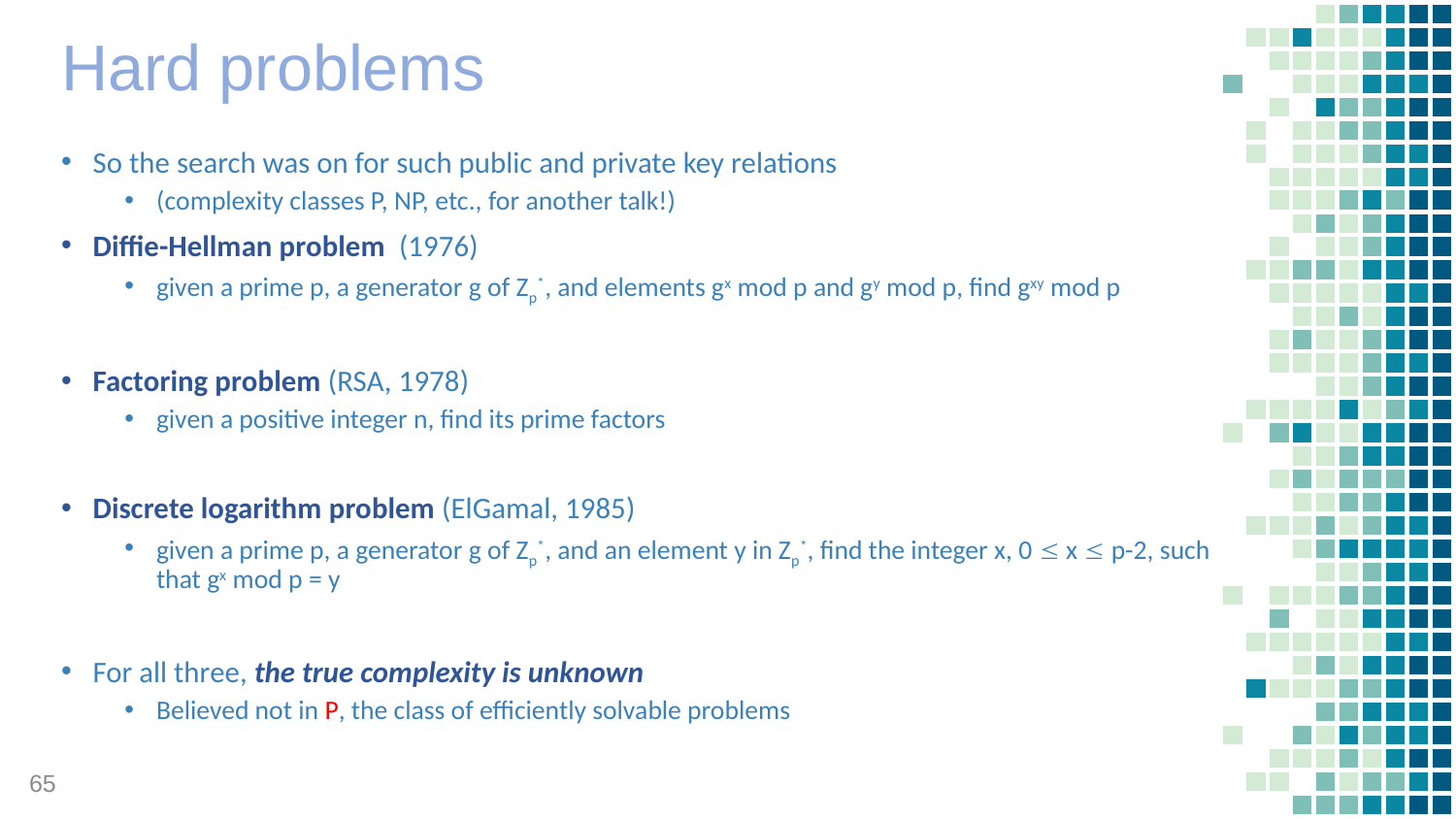

# Hard problems
So the search was on for such public and private key relations
(complexity classes P, NP, etc., for another talk!)
Diffie-Hellman problem  (1976)
given a prime p, a generator g of Zp*, and elements gx mod p and gy mod p, find gxy mod p

Factoring problem (RSA, 1978)
given a positive integer n, find its prime factors

Discrete logarithm problem (ElGamal, 1985)
given a prime p, a generator g of Zp*, and an element y in Zp*, find the integer x, 0 ≤ x ≤ p-2, such that gx mod p = y

For all three, the true complexity is unknown
Believed not in P, the class of efficiently solvable problems

65